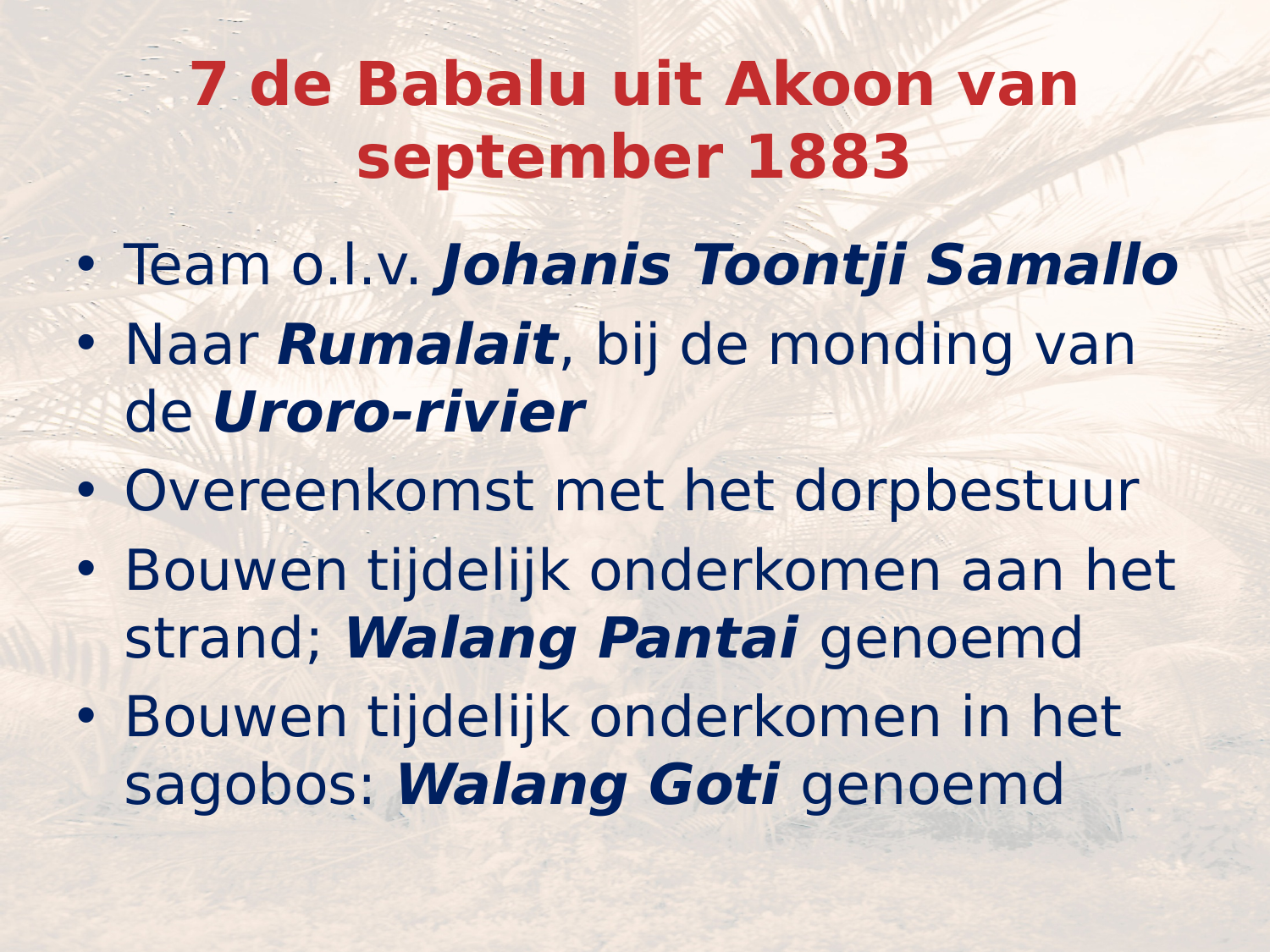

# 7 de Babalu uit Akoon van september 1883
Team o.l.v. Johanis Toontji Samallo
Naar Rumalait, bij de monding van de Uroro-rivier
Overeenkomst met het dorpbestuur
Bouwen tijdelijk onderkomen aan het strand; Walang Pantai genoemd
Bouwen tijdelijk onderkomen in het sagobos: Walang Goti genoemd